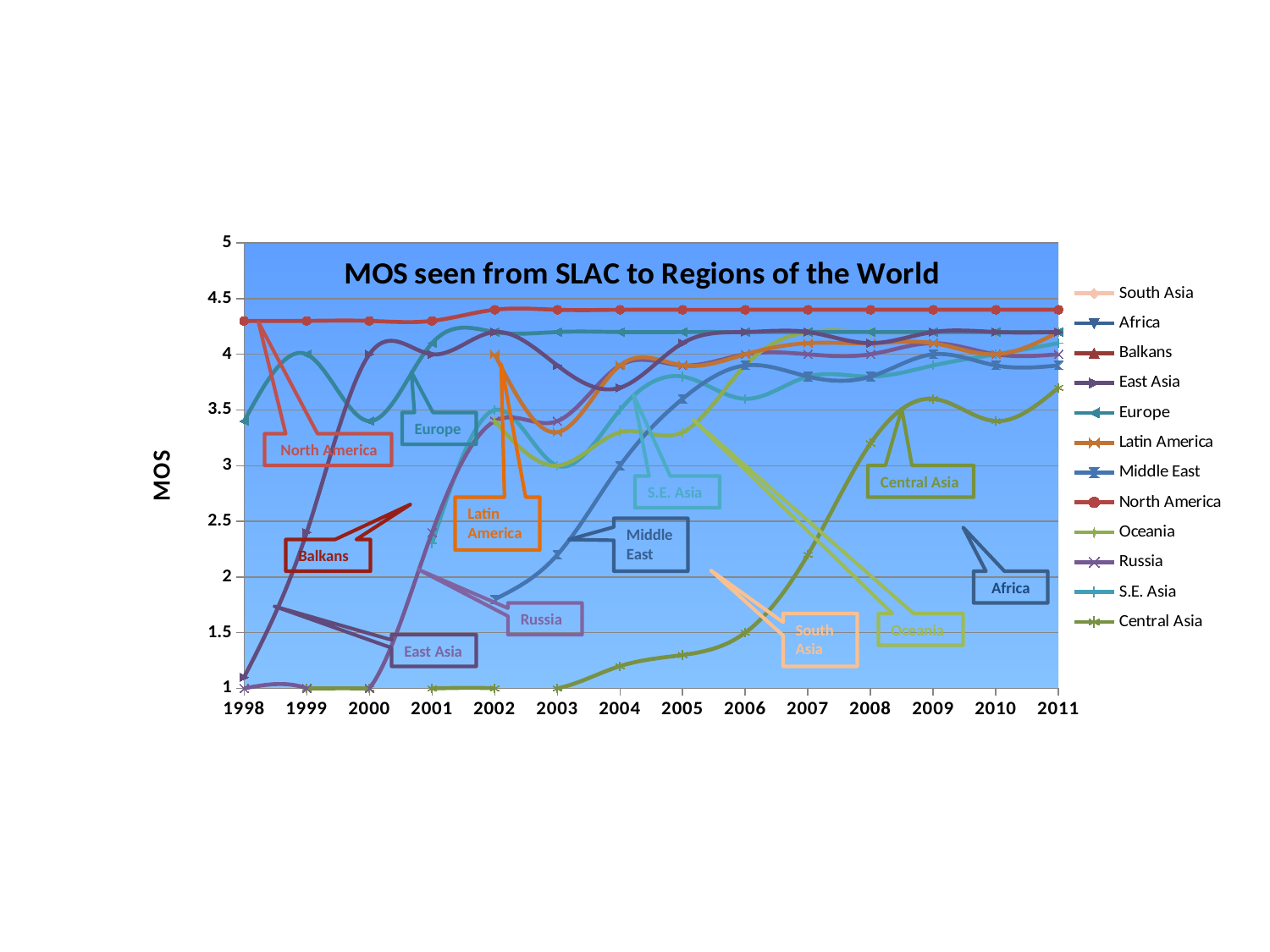

### Chart: MOS seen from SLAC to Regions of the World

| Category | Africa | Balkans | East Asia | Europe | Latin America | Middle East | North America | Oceania | Russia | S.E. Asia | South Asia | Central Asia |
|---|---|---|---|---|---|---|---|---|---|---|---|---|
Europe
 North America
Central Asia
S.E. Asia
Latin America
Middle East
Balkans
Russia
South Asia
Oceania
East Asia
Africa